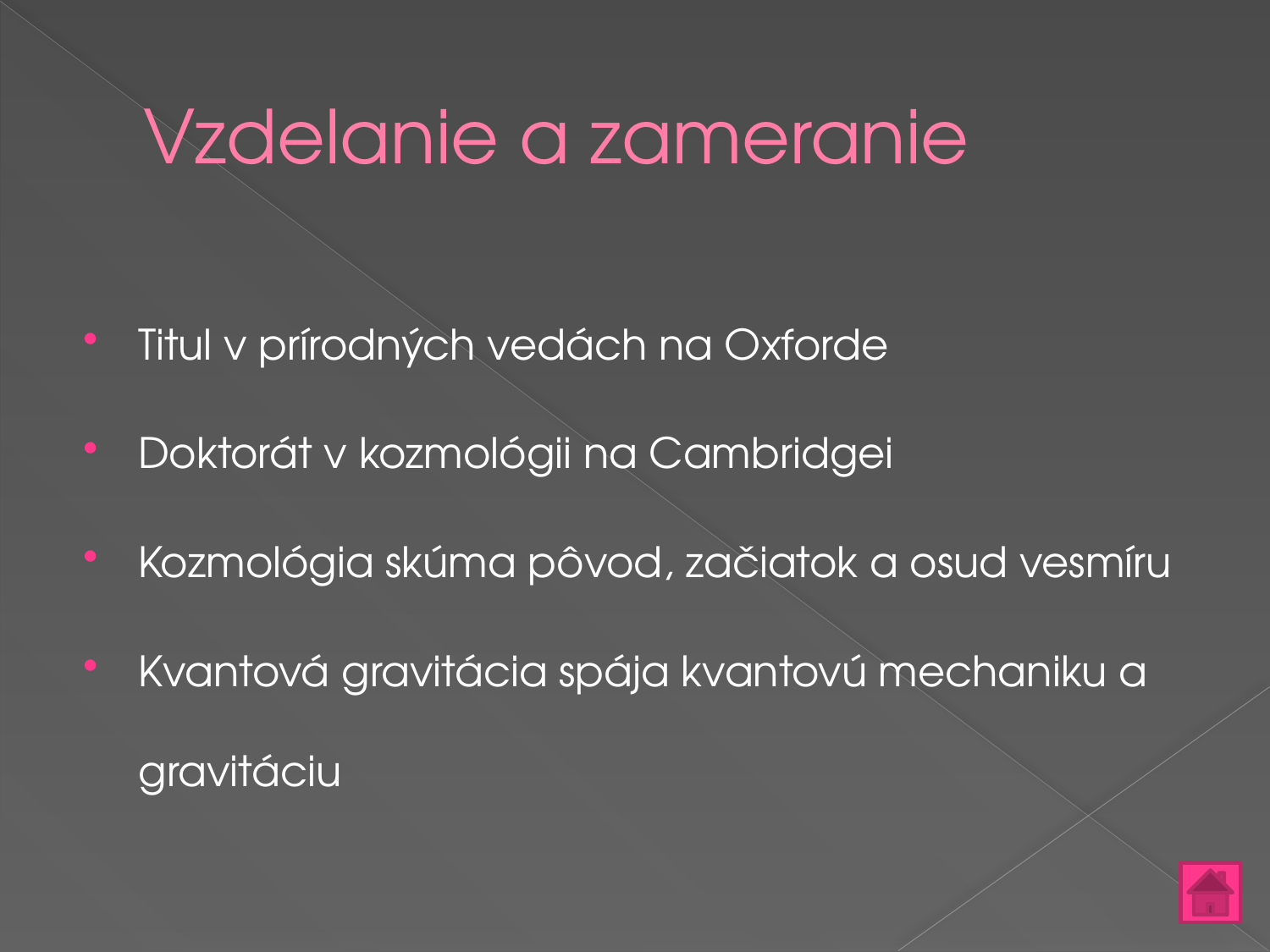

# Vzdelanie a zameranie
Titul v prírodných vedách na Oxforde
Doktorát v kozmológii na Cambridgei
Kozmológia skúma pôvod, začiatok a osud vesmíru
Kvantová gravitácia spája kvantovú mechaniku a gravitáciu